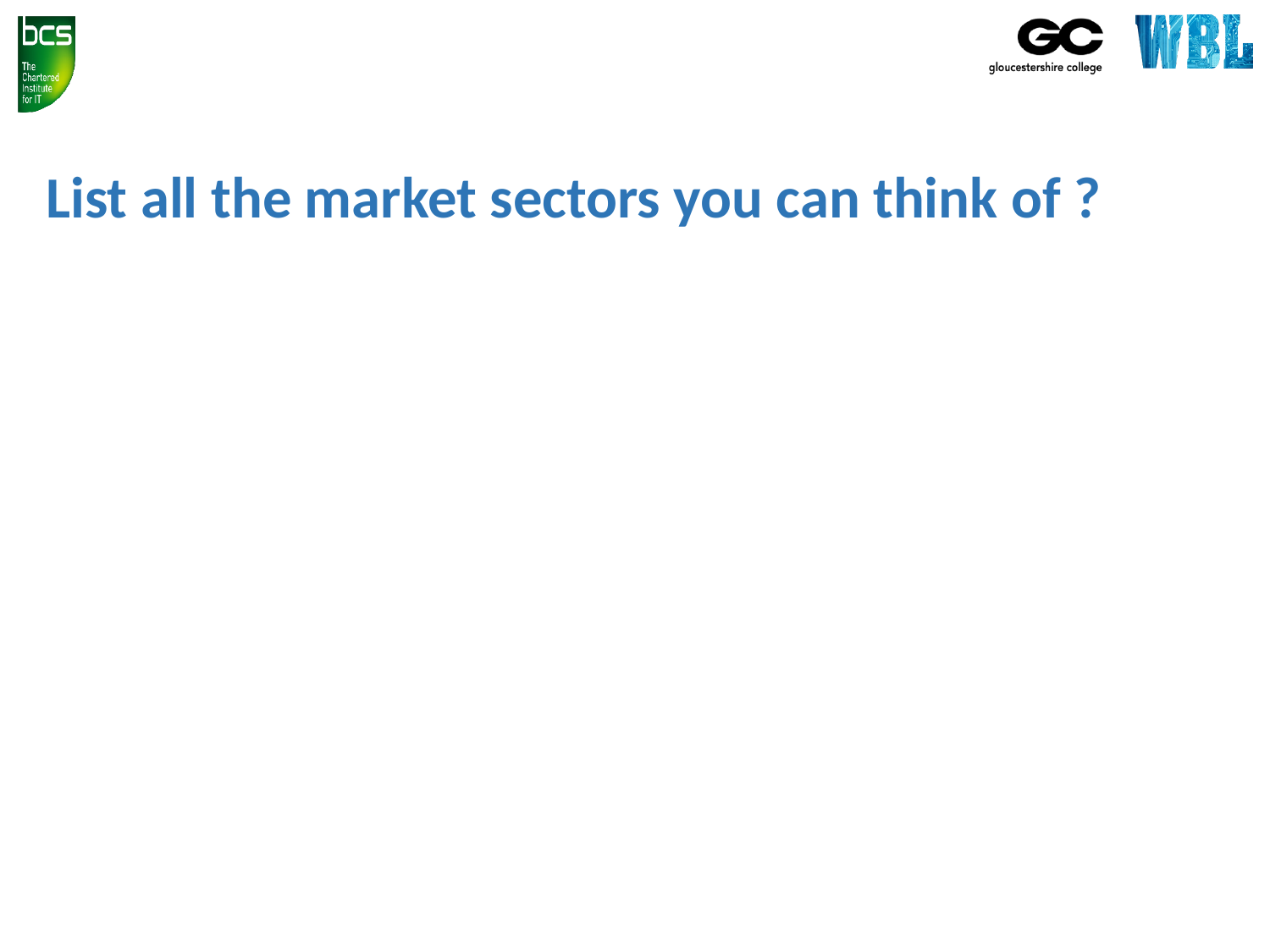

# List all the market sectors you can think of ?